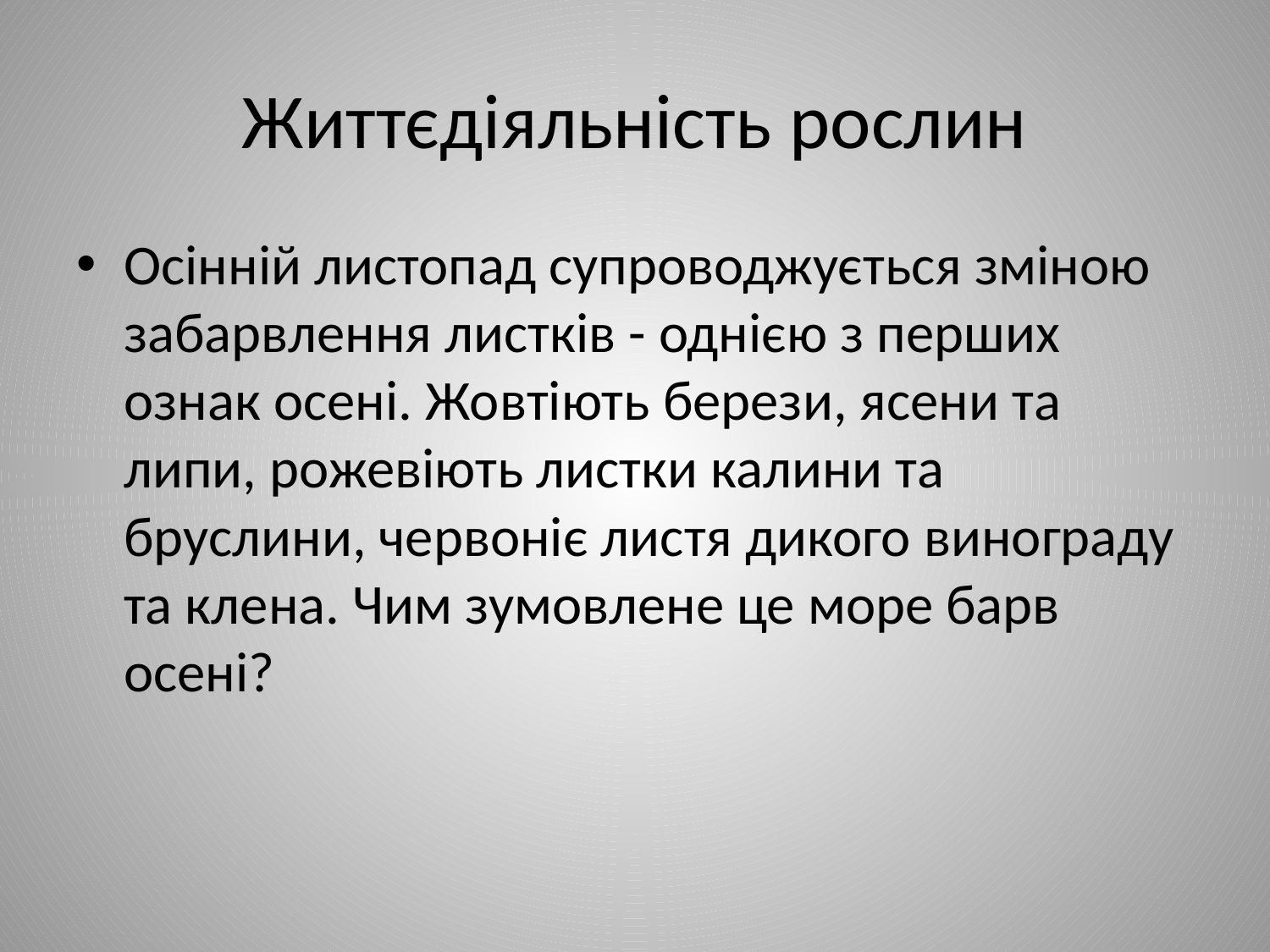

# Життєдіяльність рослин
Осінній листопад супроводжується зміною забарвлення листків - однією з перших ознак осені. Жовтіють берези, ясени та липи, рожевіють листки калини та бруслини, червоніє листя дикого винограду та клена. Чим зумовлене це море барв осені?